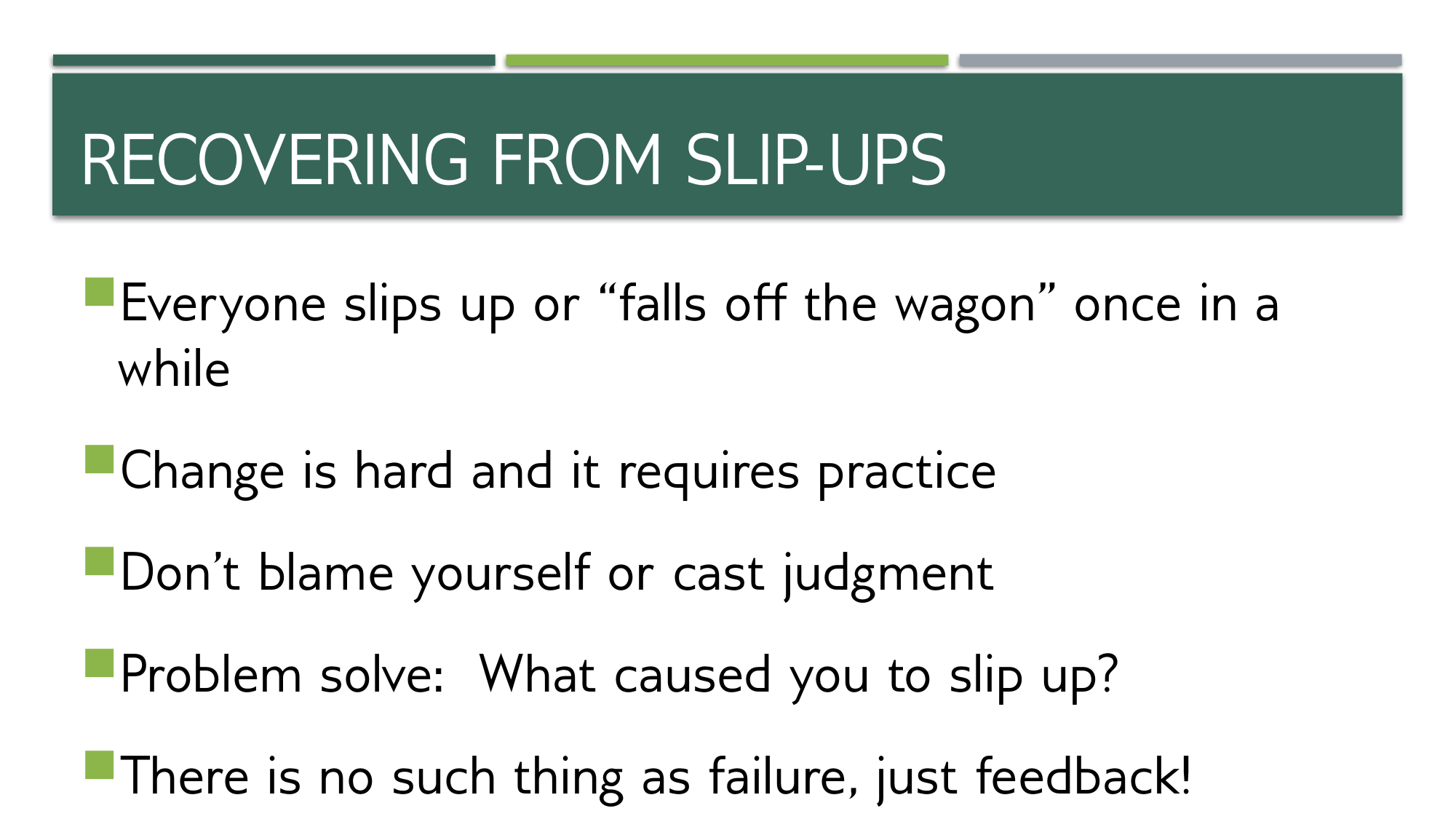

# RECOVERING FROM SLIP-UPS
Everyone slips up or “falls off the wagon” once in a while
Change is hard and it requires practice
Don’t blame yourself or cast judgment
Problem solve:  What caused you to slip up?
There is no such thing as failure, just feedback!